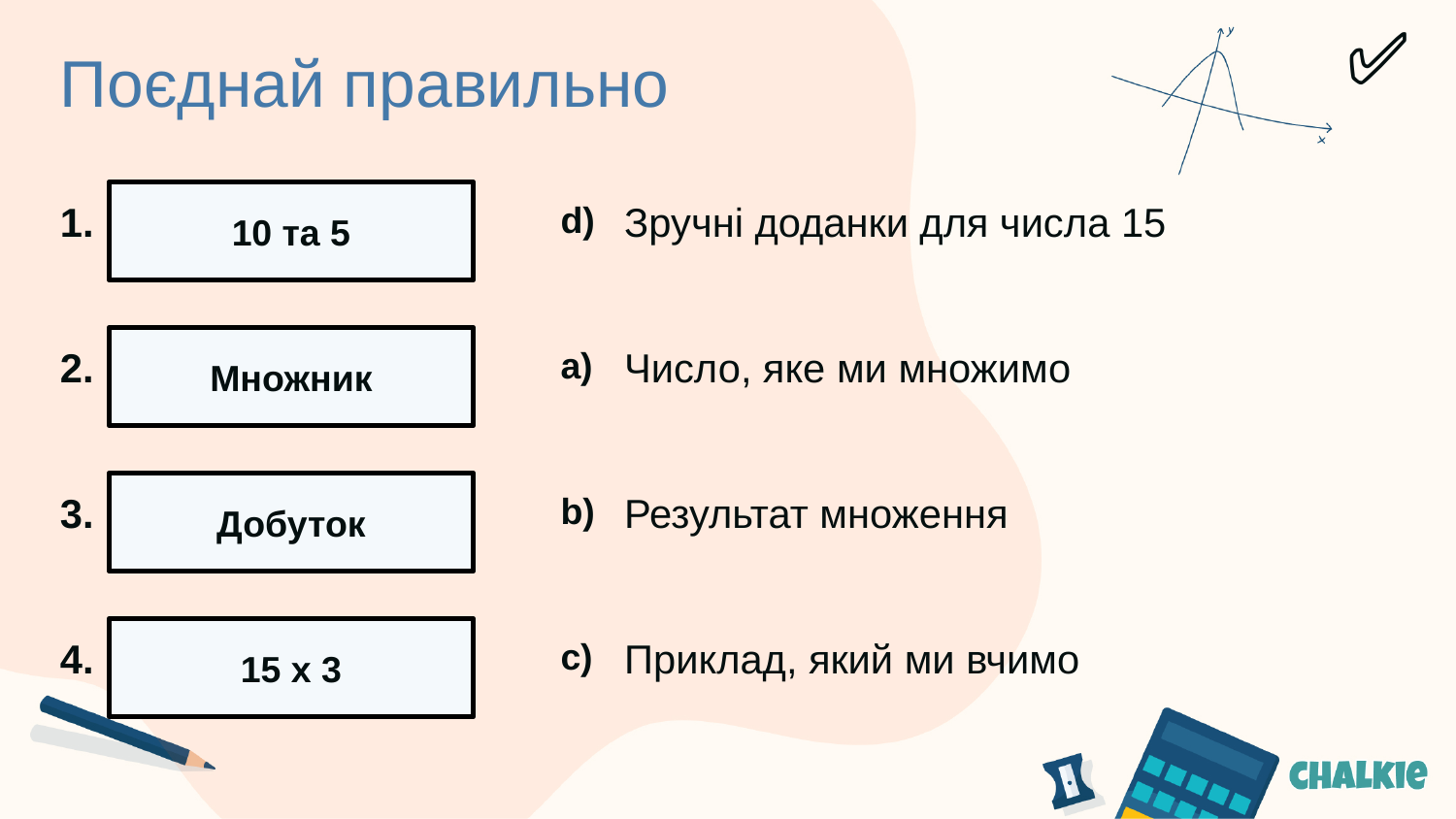

Поєднай правильно
✅​
1.
10 та 5
d)
Зручні доданки для числа 15
2.
Множник
a)
Число, яке ми множимо
3.
Добуток
b)
Результат множення
4.
15 х 3
c)
Приклад, який ми вчимо